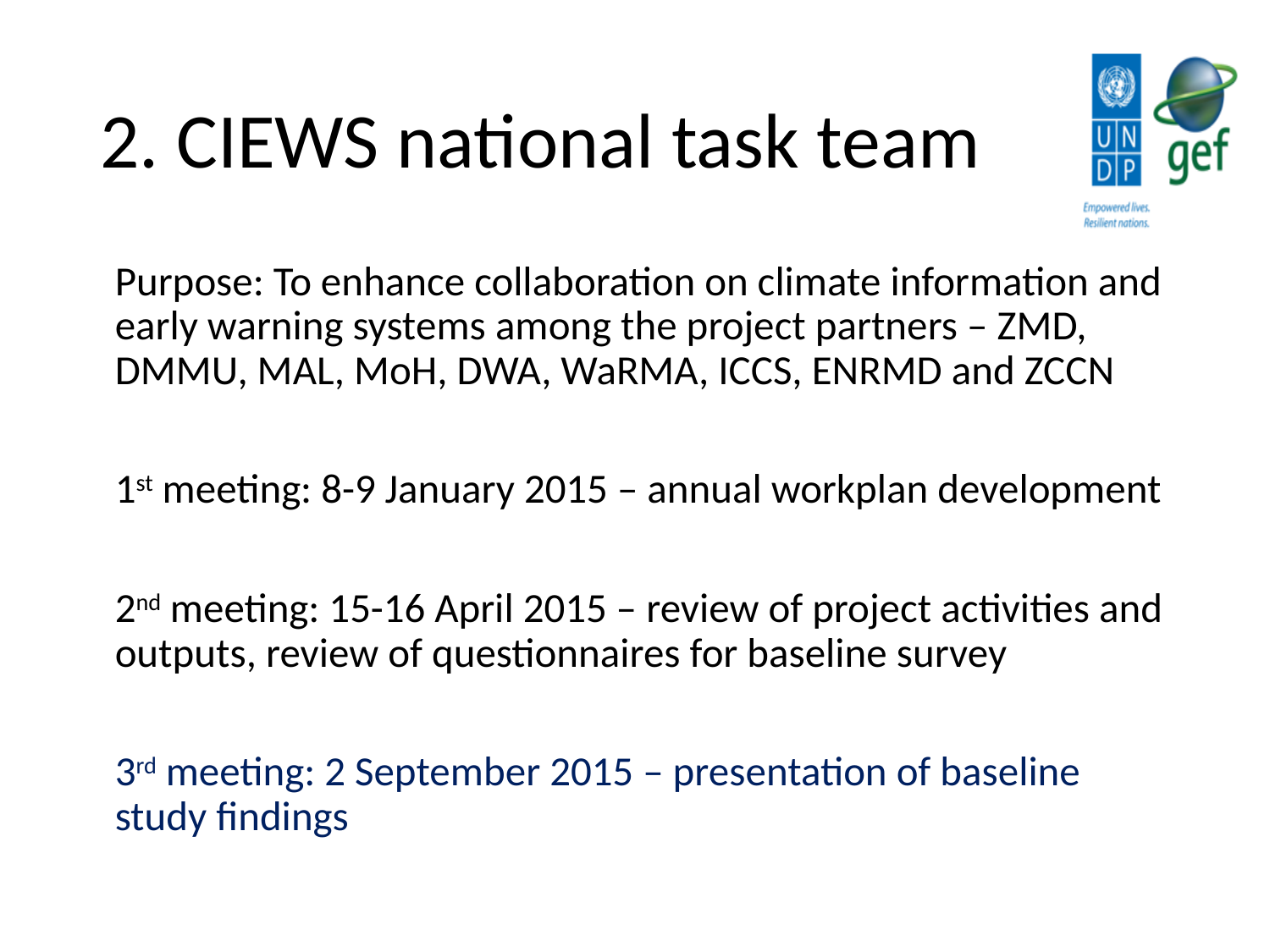

# 2. CIEWS national task team
Purpose: To enhance collaboration on climate information and early warning systems among the project partners – ZMD, DMMU, MAL, MoH, DWA, WaRMA, ICCS, ENRMD and ZCCN

1st meeting: 8-9 January 2015 – annual workplan development

2nd meeting: 15-16 April 2015 – review of project activities and outputs, review of questionnaires for baseline survey

3rd meeting: 2 September 2015 – presentation of baseline study findings